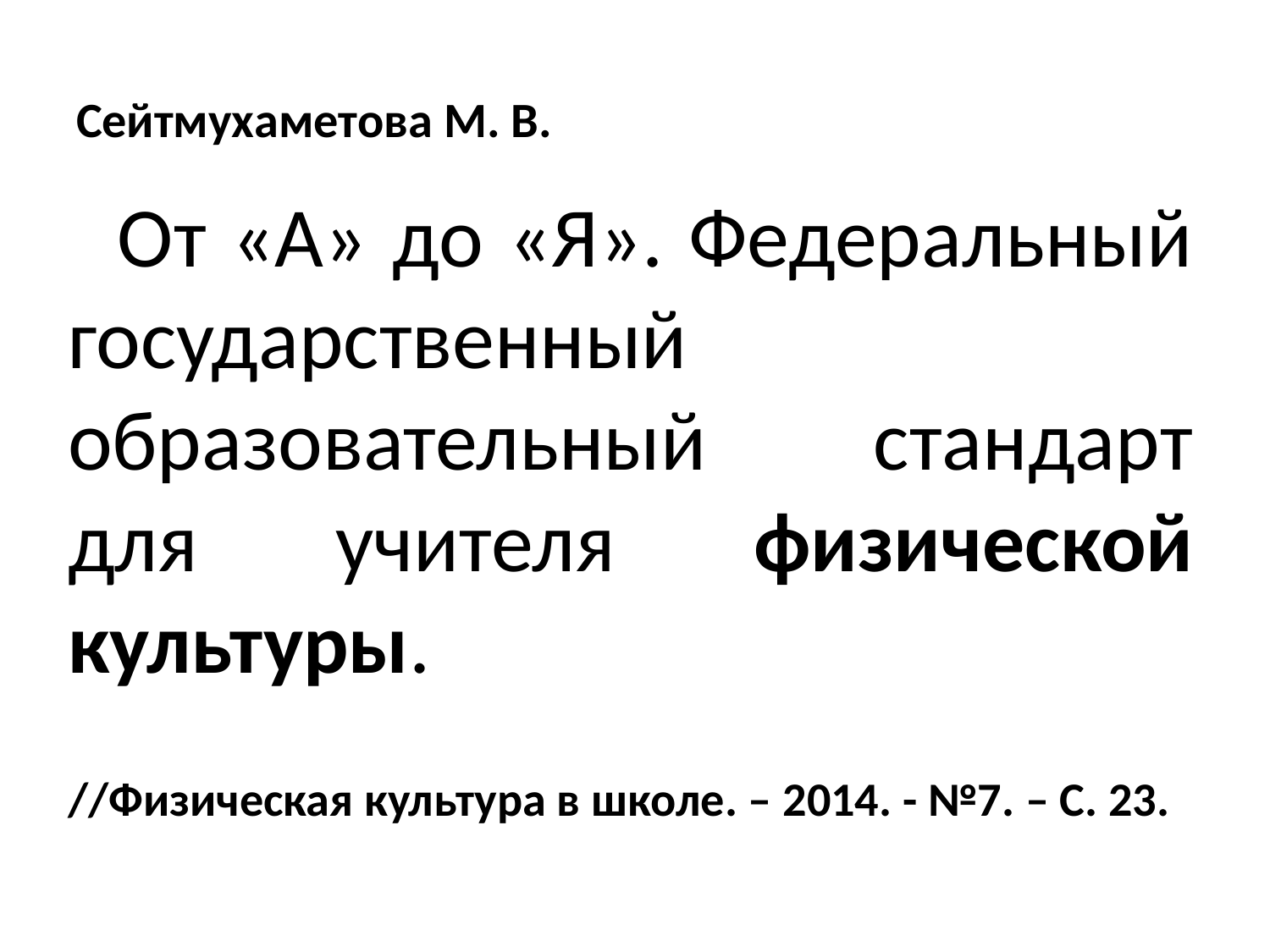

# Сейтмухаметова М. В.
От «А» до «Я». Федеральный государственный образовательный стандарт для учителя физической культуры.

//Физическая культура в школе. – 2014. - №7. – С. 23.